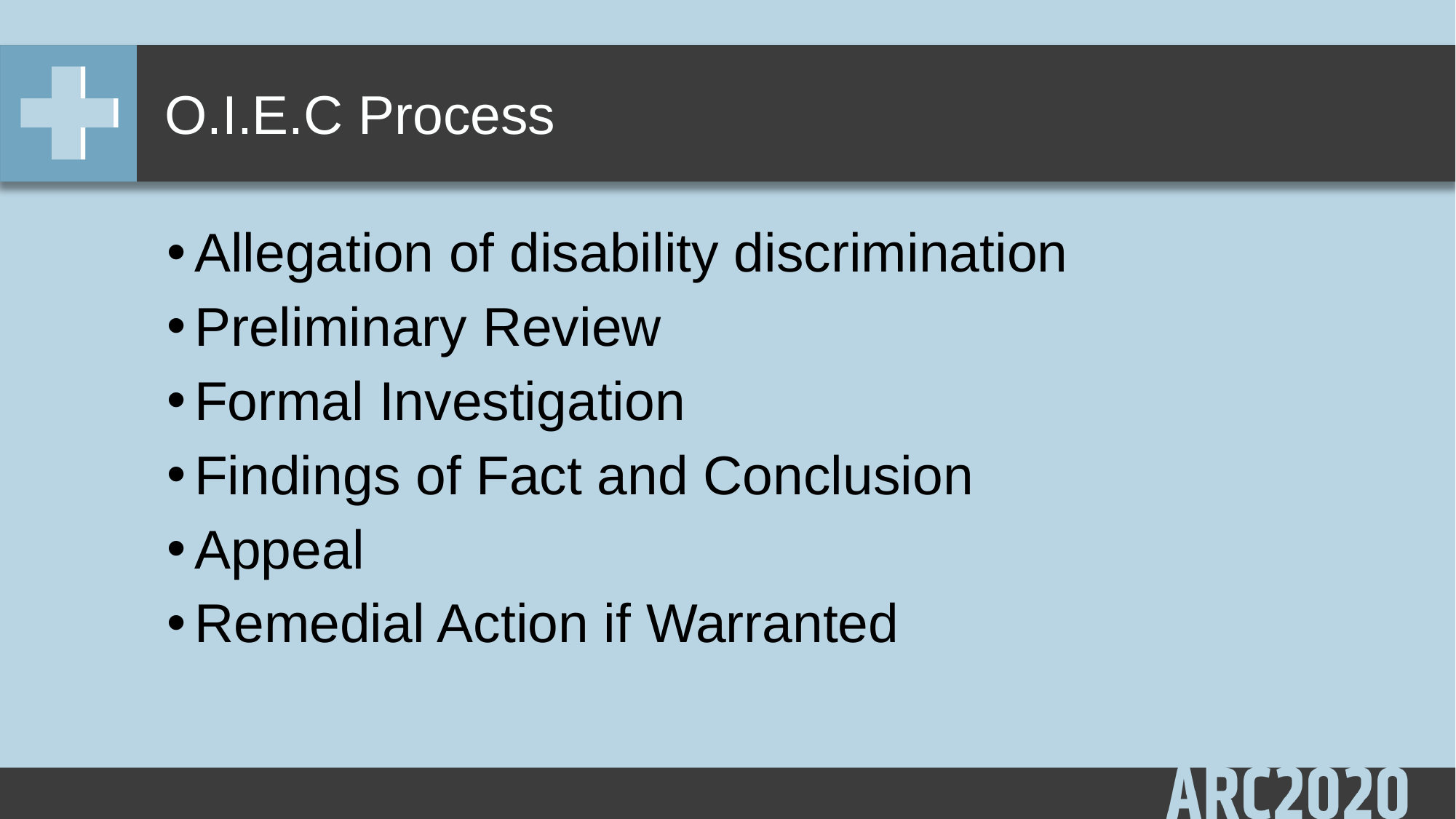

# O.I.E.C Process
Allegation of disability discrimination
Preliminary Review
Formal Investigation
Findings of Fact and Conclusion
Appeal
Remedial Action if Warranted